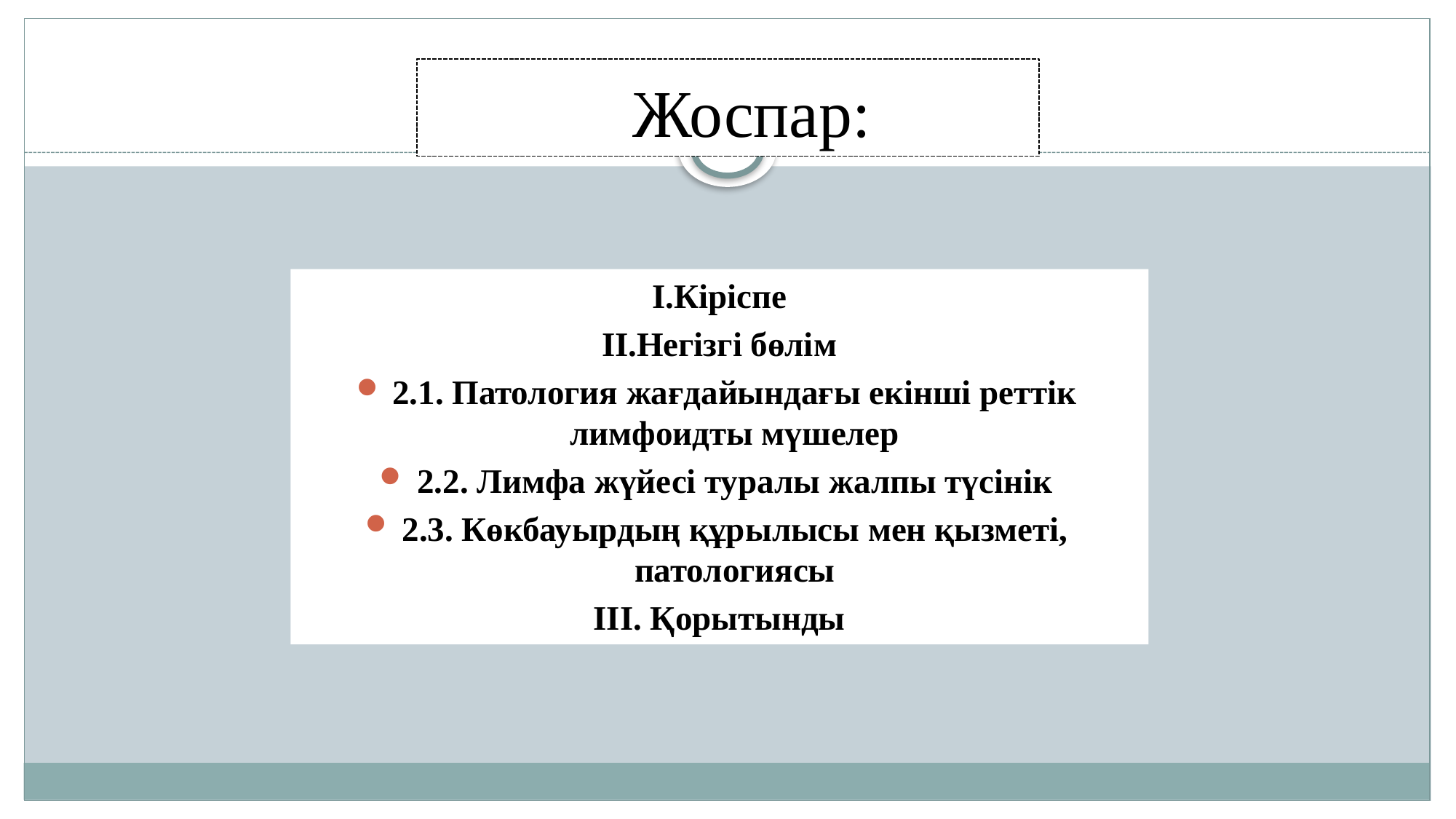

# Жоспар:
І.Кіріспе
ІІ.Негізгі бөлім
2.1. Патология жағдайындағы екінші реттік лимфоидты мүшелер
2.2. Лимфа жүйесі туралы жалпы түсінік
2.3. Көкбауырдың құрылысы мен қызметі, патологиясы
ІІІ. Қорытынды